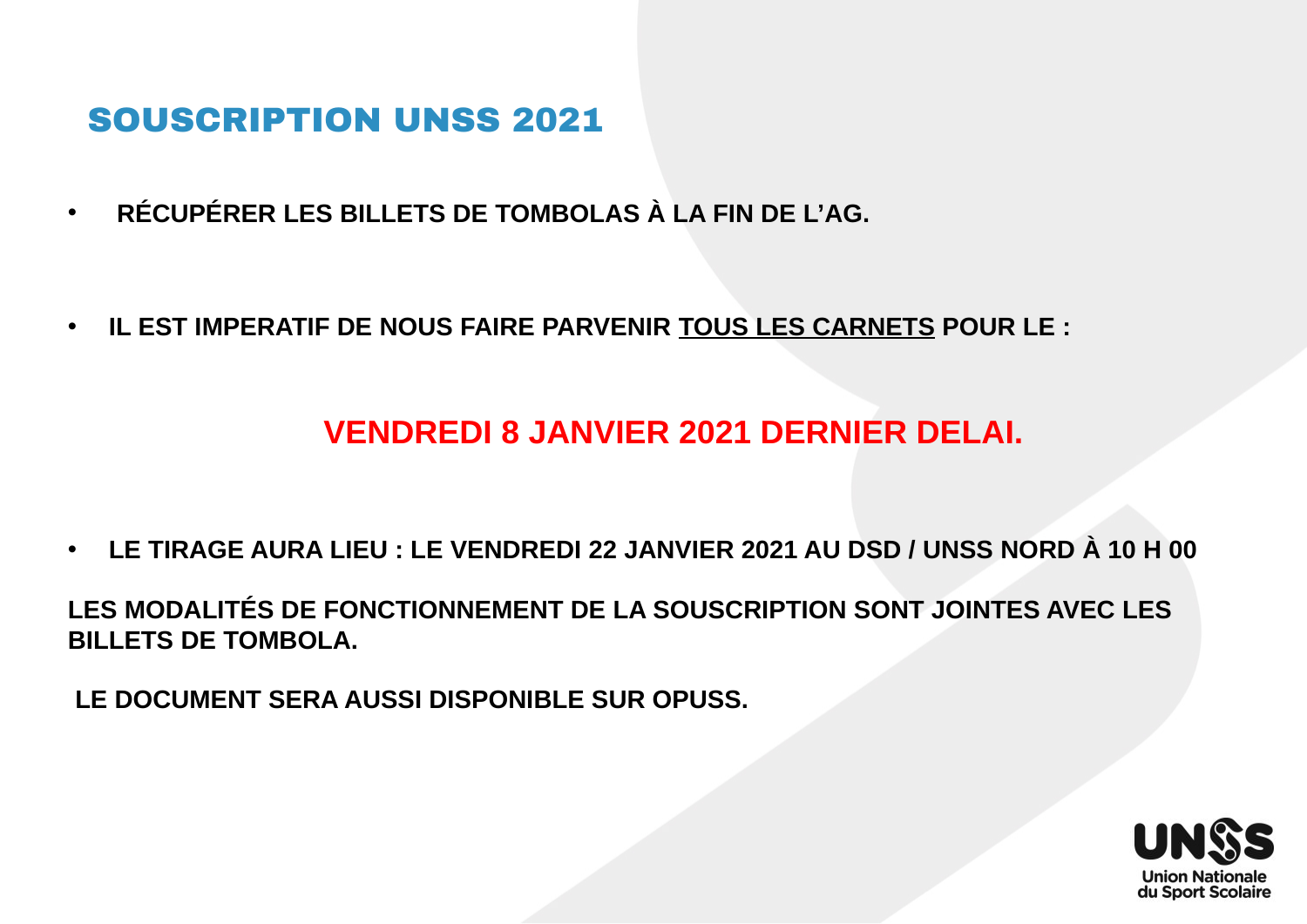

# SOUSCRIPTION UNSS 2021
Récupérer les billets de tombolas à la fin de l’AG.

Il est IMPERATIF de nous faire parvenir tous les carnets pour le :

 VENDREDI 8 JANVIER 2021 DERNIER DELAI.

Le tirage aura lieu : Le Vendredi 22 Janvier 2021 Au DSD / UNSS Nord à 10 H 00
Les modalités de fonctionnement de la souscription sont jointes avec les billets de tombola.
 Le document sera aussi disponible sur OPUSS.